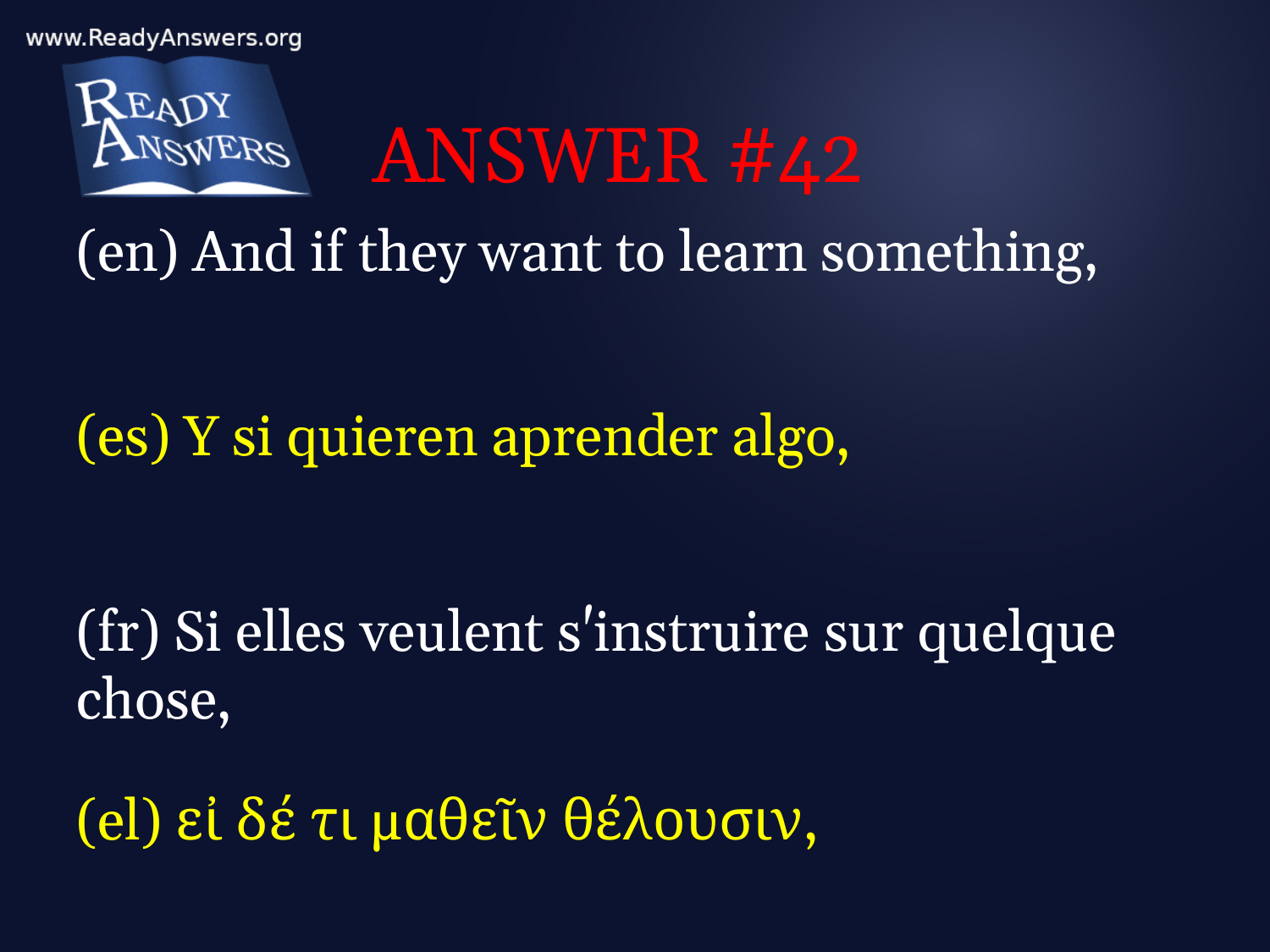

# ANSWER #42
(en) And if they want to learn something,
(es) Y si quieren aprender algo,
(fr) Si elles veulent s'instruire sur quelque chose,
(el) εἰ δέ τι μαθεῖν θέλουσιν,